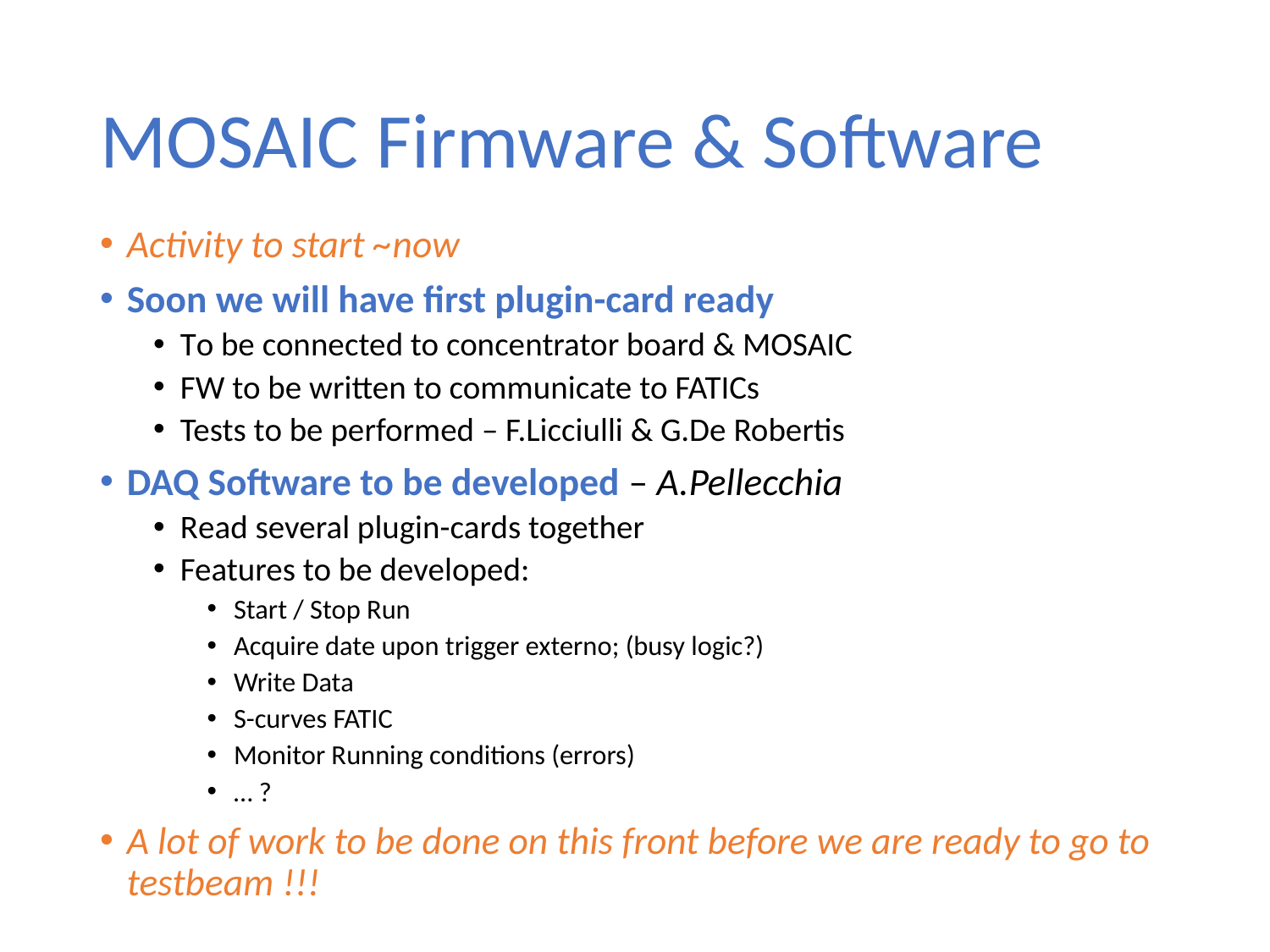

# MOSAIC Firmware & Software
Activity to start ~now
Soon we will have first plugin-card ready
To be connected to concentrator board & MOSAIC
FW to be written to communicate to FATICs
Tests to be performed – F.Licciulli & G.De Robertis
DAQ Software to be developed – A.Pellecchia
Read several plugin-cards together
Features to be developed:
Start / Stop Run
Acquire date upon trigger externo; (busy logic?)
Write Data
S-curves FATIC
Monitor Running conditions (errors)
… ?
A lot of work to be done on this front before we are ready to go to testbeam !!!